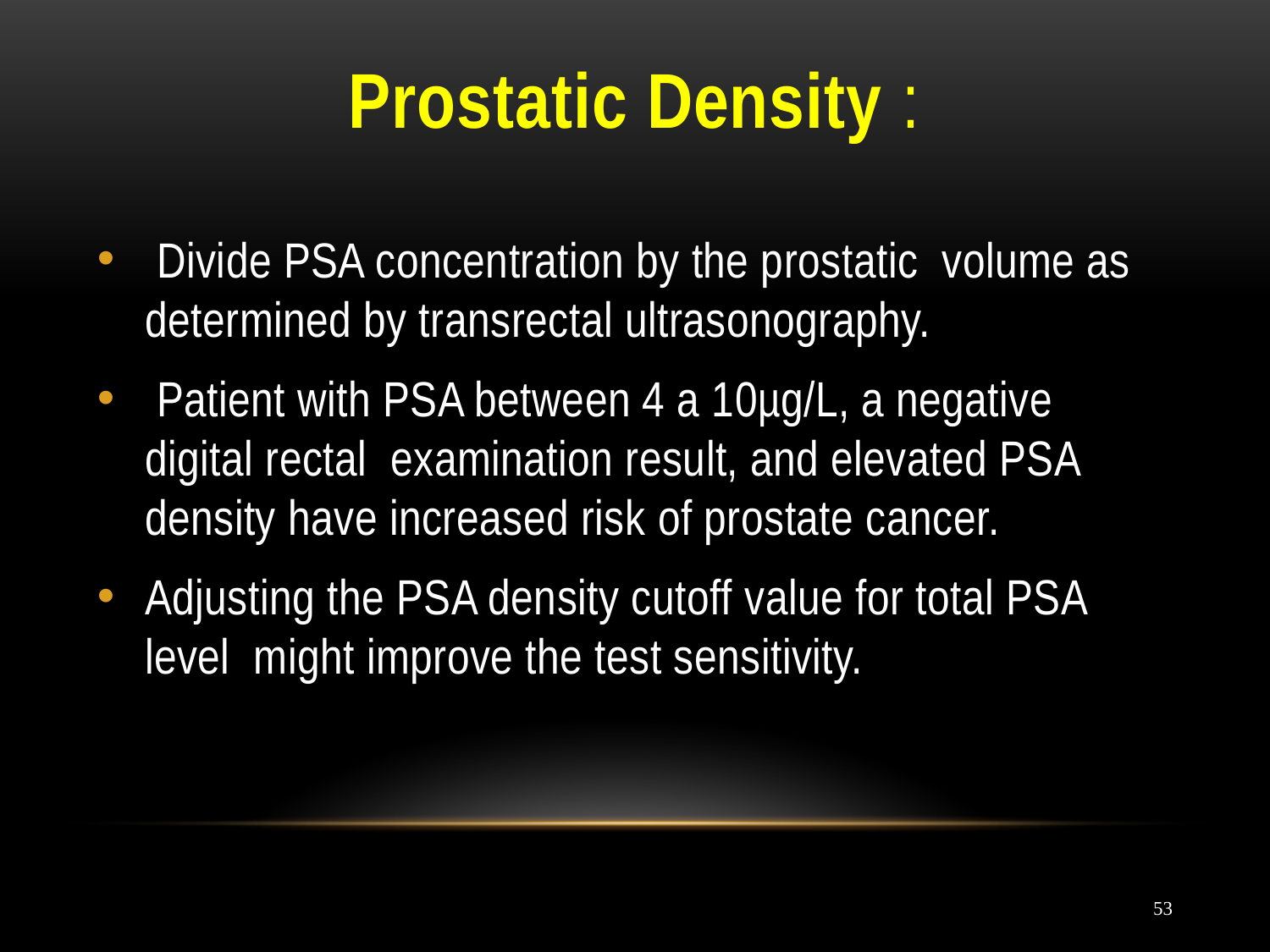

# Prostatic Density :
 Divide PSA concentration by the prostatic  volume as determined by transrectal ultrasonography.
 Patient with PSA between 4 a 10µg/L, a negative digital rectal  examination result, and elevated PSA density have increased risk of prostate cancer.
Adjusting the PSA density cutoff value for total PSA level  might improve the test sensitivity.

53